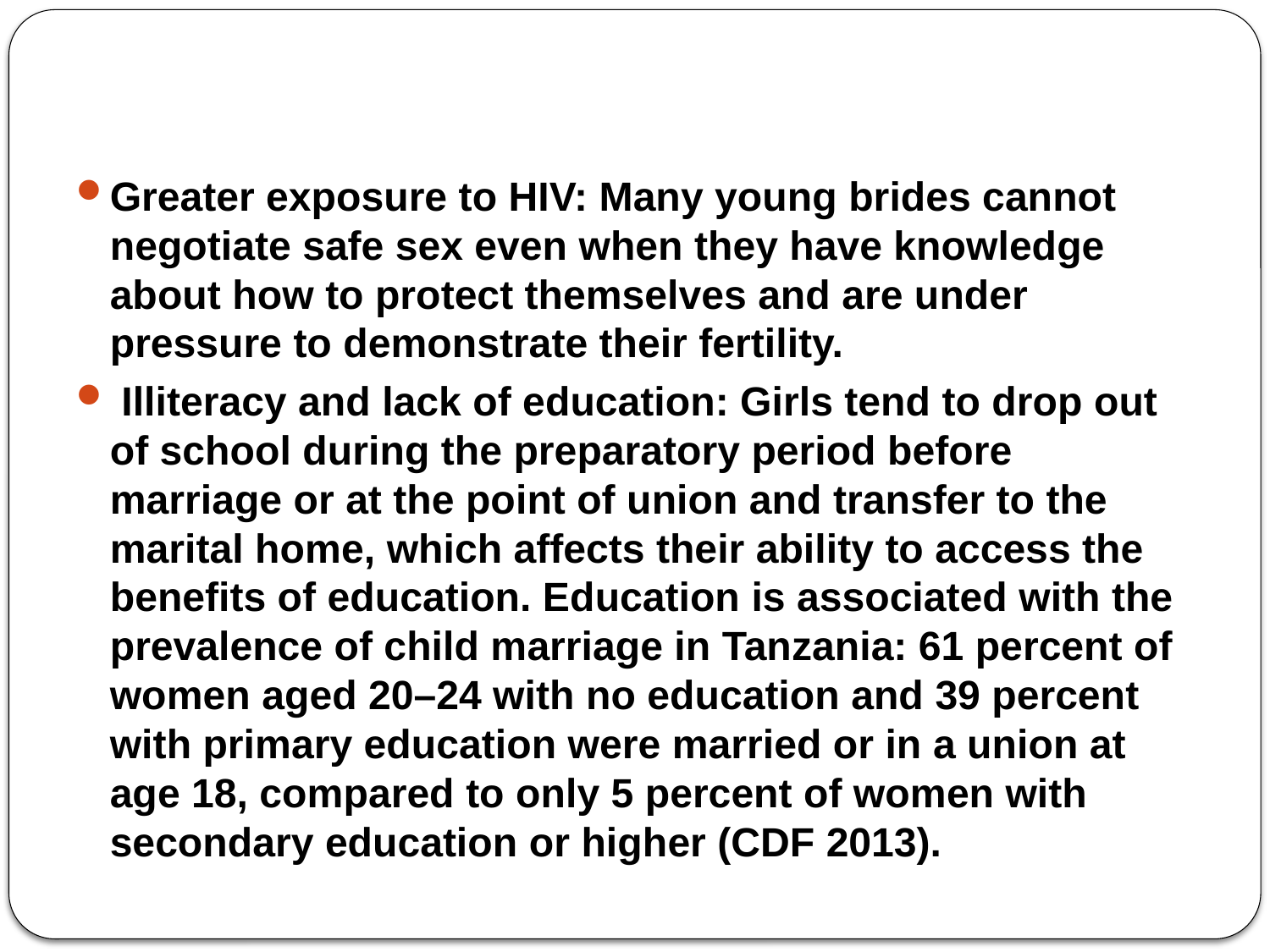

#

Greater exposure to HIV: Many young brides cannot negotiate safe sex even when they have knowledge about how to protect themselves and are under pressure to demonstrate their fertility.
 Illiteracy and lack of education: Girls tend to drop out of school during the preparatory period before marriage or at the point of union and transfer to the marital home, which affects their ability to access the benefits of education. Education is associated with the prevalence of child marriage in Tanzania: 61 percent of women aged 20–24 with no education and 39 percent with primary education were married or in a union at age 18, compared to only 5 percent of women with secondary education or higher (CDF 2013).